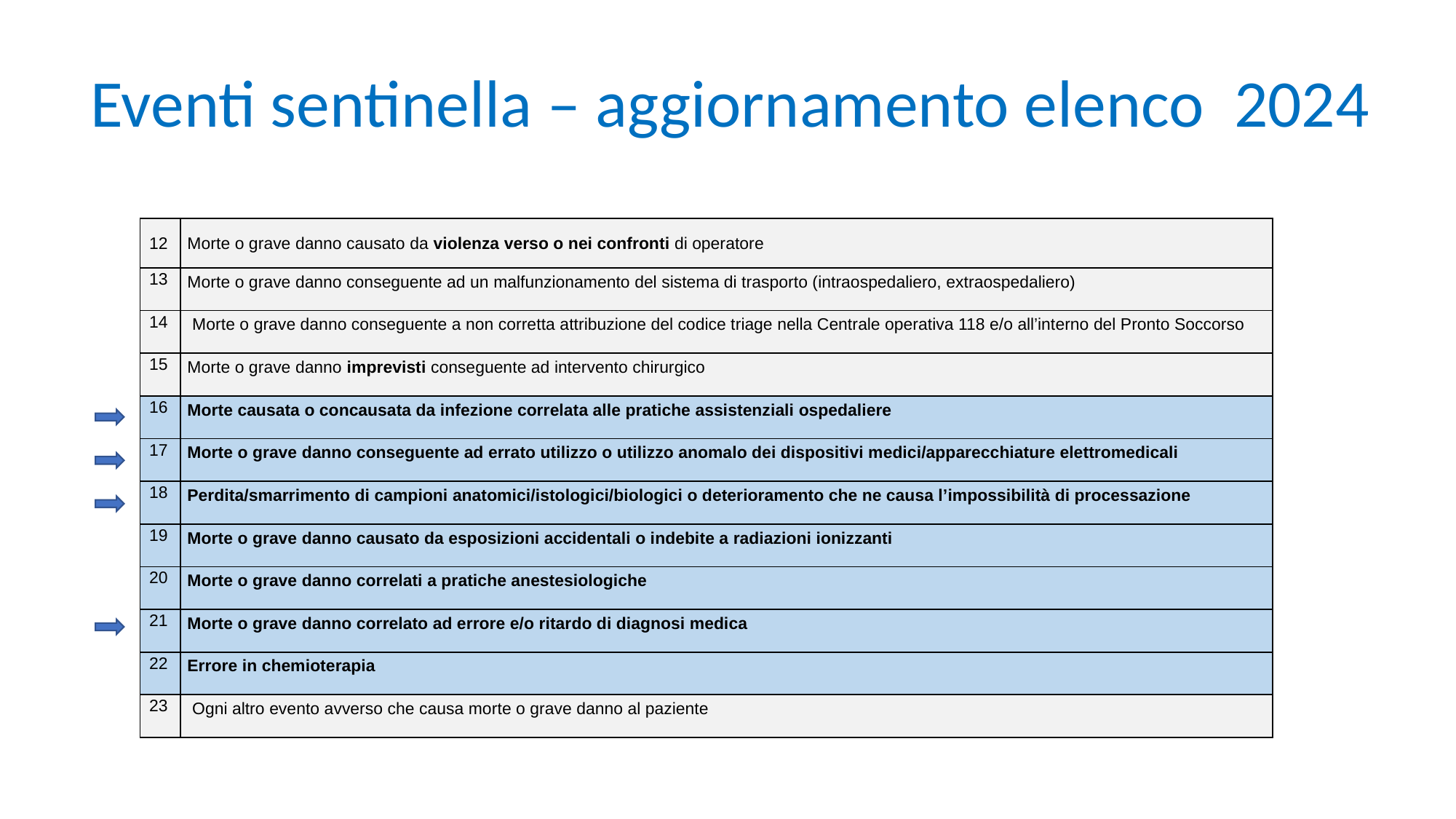

Eventi sentinella – aggiornamento elenco  2024
| 12 | Morte o grave danno causato da violenza verso o nei confronti di operatore |
| --- | --- |
| 13 | Morte o grave danno conseguente ad un malfunzionamento del sistema di trasporto (intraospedaliero, extraospedaliero) |
| 14 | Morte o grave danno conseguente a non corretta attribuzione del codice triage nella Centrale operativa 118 e/o all’interno del Pronto Soccorso |
| 15 | Morte o grave danno imprevisti conseguente ad intervento chirurgico |
| 16 | Morte causata o concausata da infezione correlata alle pratiche assistenziali ospedaliere |
| 17 | Morte o grave danno conseguente ad errato utilizzo o utilizzo anomalo dei dispositivi medici/apparecchiature elettromedicali |
| 18 | Perdita/smarrimento di campioni anatomici/istologici/biologici o deterioramento che ne causa l’impossibilità di processazione |
| 19 | Morte o grave danno causato da esposizioni accidentali o indebite a radiazioni ionizzanti |
| 20 | Morte o grave danno correlati a pratiche anestesiologiche |
| 21 | Morte o grave danno correlato ad errore e/o ritardo di diagnosi medica |
| 22 | Errore in chemioterapia |
| 23 | Ogni altro evento avverso che causa morte o grave danno al paziente |